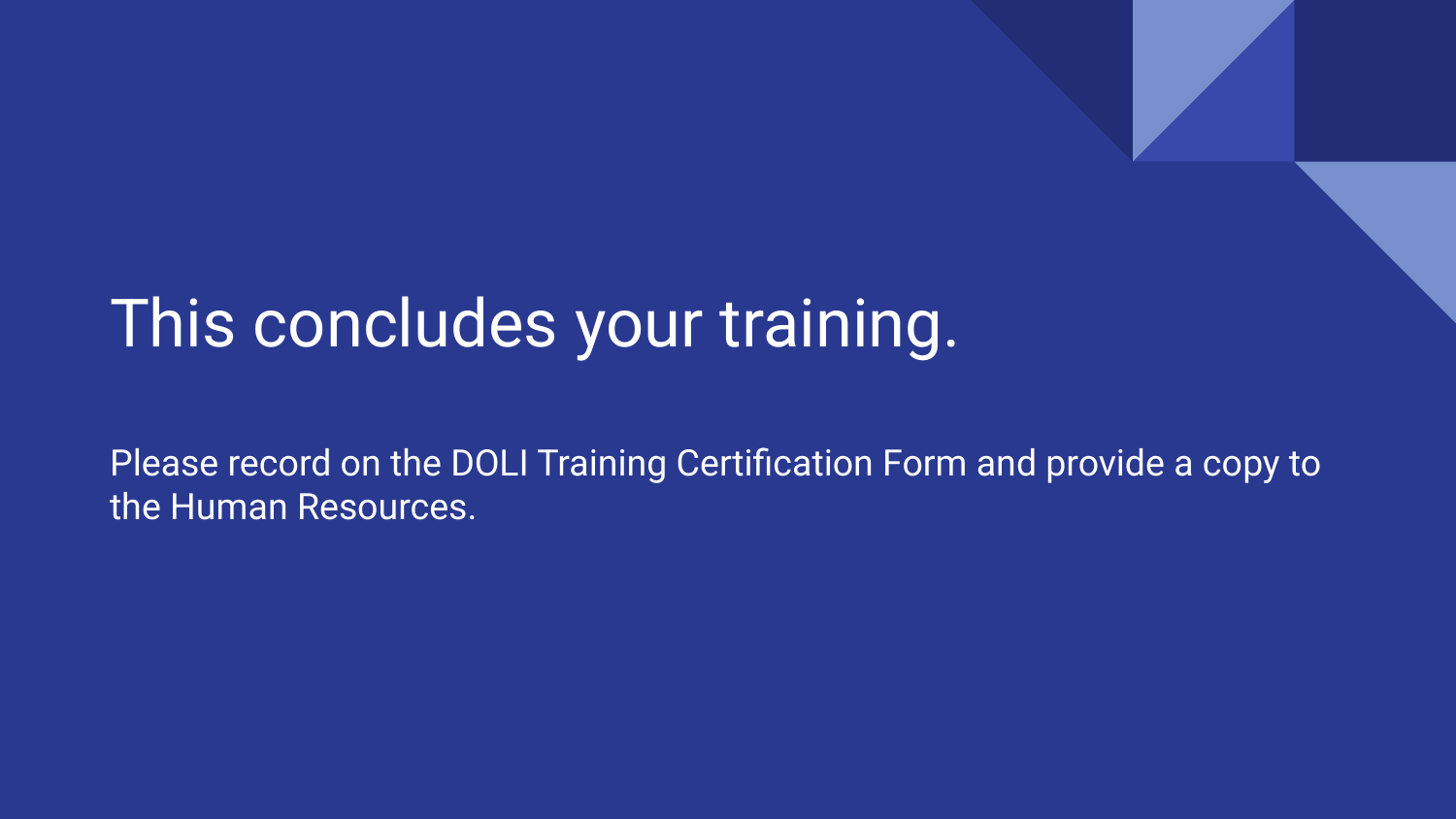

# This concludes your training.

Please record on the DOLI Training Certification Form and provide a copy to
the Human Resources.